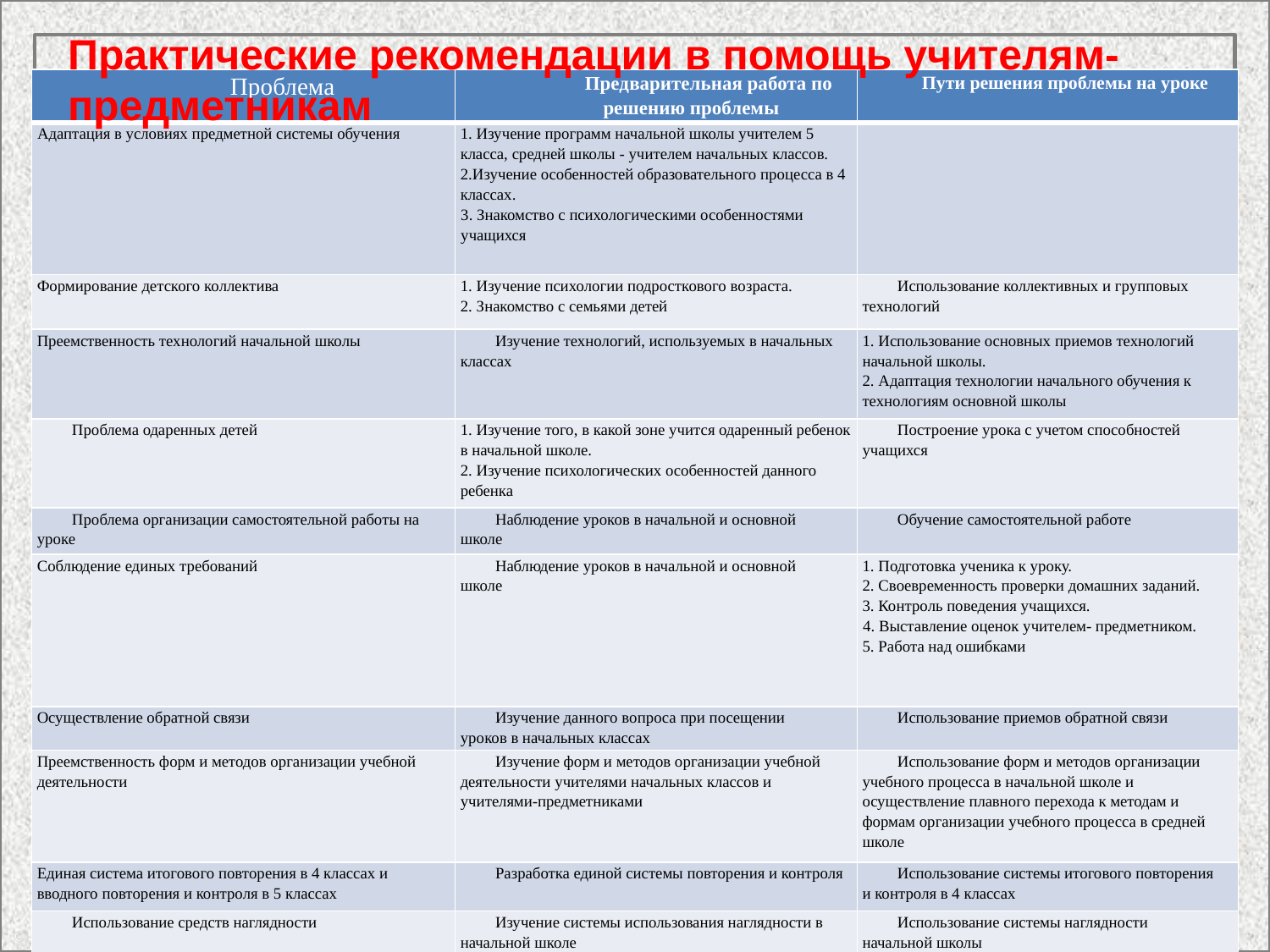

Практические рекомендации в помощь учителям-предметникам
| Проблема | Предварительная работа по решению проблемы | Пути решения проблемы на уроке |
| --- | --- | --- |
| Адаптация в условиях предметной системы обучения | 1. Изучение программ начальной школы учителем 5 класса, средней школы - учителем начальных классов. 2.Изучение особенностей образовательного процесса в 4 классах. 3. Знакомство с психологическими особенностями учащихся |  |
| Формирование детского коллектива | 1. Изучение психологии подросткового возраста. 2. Знакомство с семьями детей | Использование коллективных и групповых технологий |
| Преемственность технологий начальной школы | Изучение технологий, используемых в начальных классах | 1. Использование основных приемов технологий начальной школы. 2. Адаптация технологии начального обучения к технологиям основной школы |
| Проблема одаренных детей | 1. Изучение того, в какой зоне учится одаренный ребенок в начальной школе. 2. Изучение психологических особенностей данного ребенка | Построение урока с учетом способностей учащихся |
| Проблема организации самостоятельной работы на уроке | Наблюдение уроков в начальной и основной школе | Обучение самостоятельной работе |
| Соблюдение единых требований | Наблюдение уроков в начальной и основной школе | 1. Подготовка ученика к уроку. 2. Своевременность проверки домашних заданий. 3. Контроль поведения учащихся. 4. Выставление оценок учителем- предметником. 5. Работа над ошибками |
| Осуществление обратной связи | Изучение данного вопроса при посещении уроков в начальных классах | Использование приемов обратной связи |
| Преемственность форм и методов организации учебной деятельности | Изучение форм и методов организации учебной деятельности учителями начальных классов и учителями-предметниками | Использование форм и методов организации учебного процесса в начальной школе и осуществление плавного перехода к методам и формам организации учебного процесса в средней школе |
| Единая система итогового повторения в 4 классах и вводного повторения и контроля в 5 классах | Разработка единой системы повторения и контроля | Использование системы итогового повторения и контроля в 4 классах |
| Использование средств наглядности | Изучение системы использования наглядности в начальной школе | Использование системы наглядности начальной школы |